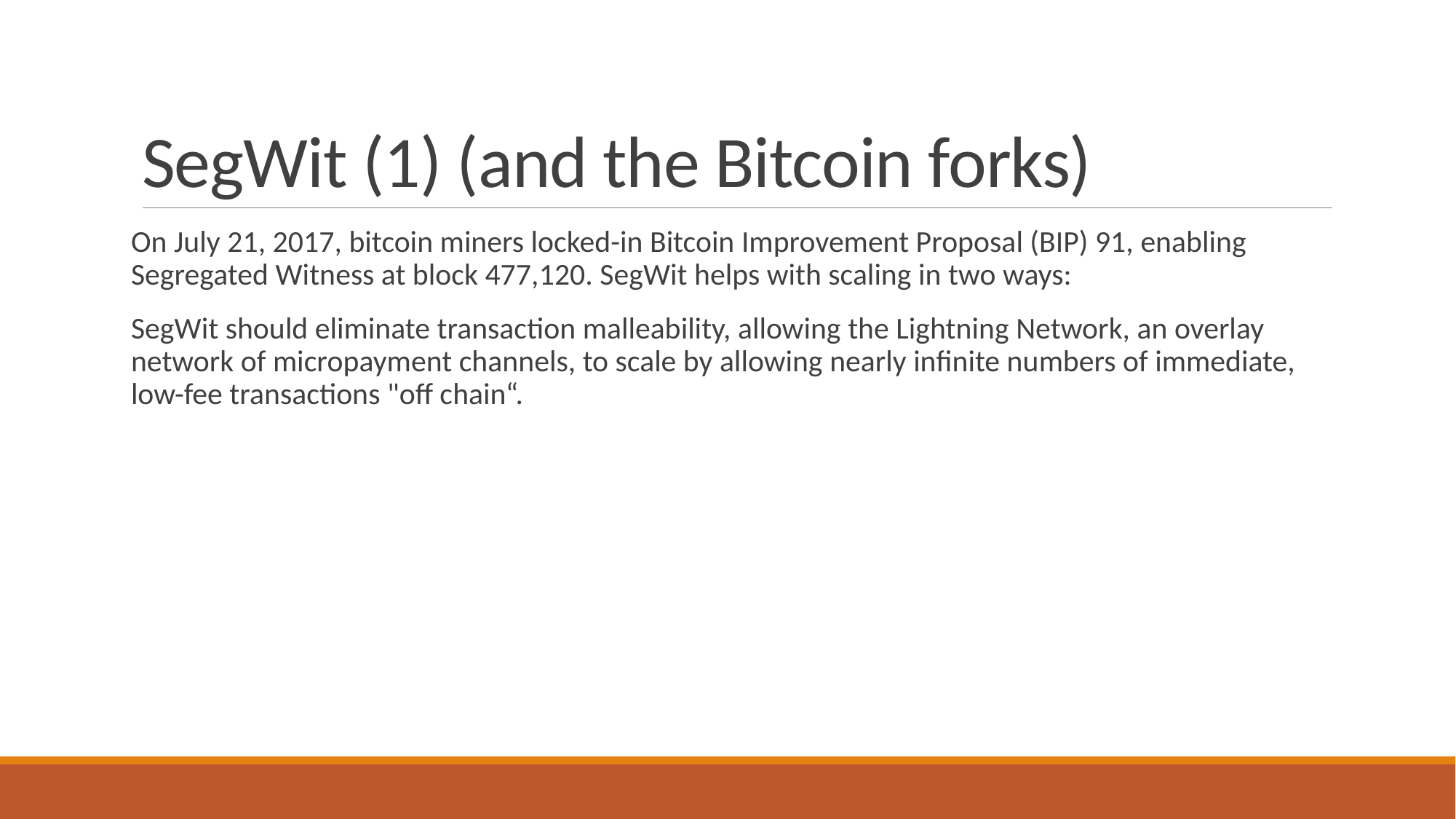

# SegWit (1) (and the Bitcoin forks)
On July 21, 2017, bitcoin miners locked-in Bitcoin Improvement Proposal (BIP) 91, enabling Segregated Witness at block 477,120. SegWit helps with scaling in two ways:
SegWit should eliminate transaction malleability, allowing the Lightning Network, an overlay network of micropayment channels, to scale by allowing nearly infinite numbers of immediate, low-fee transactions "off chain“.